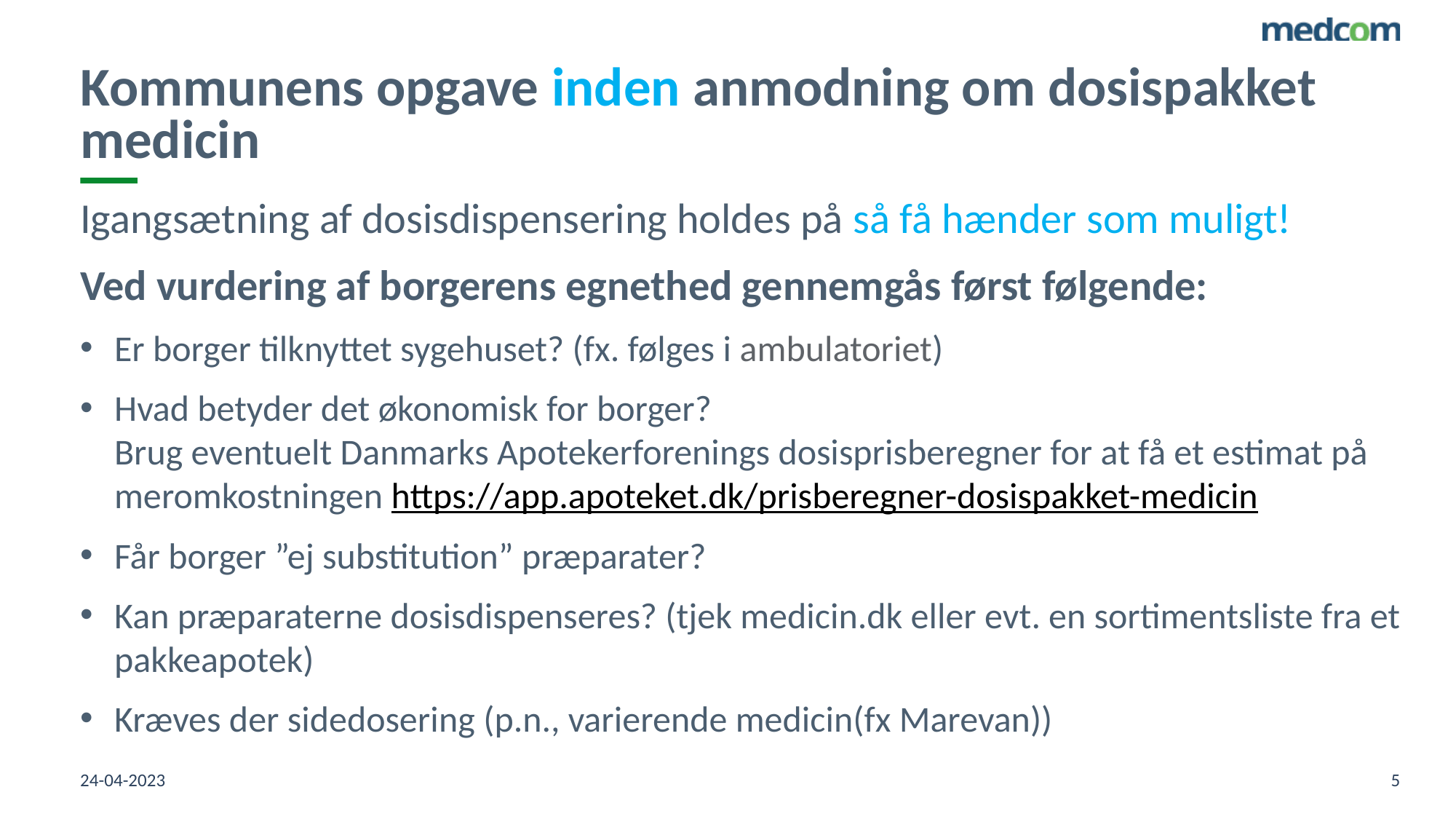

# Kommunens opgave inden anmodning om dosispakket medicin
Igangsætning af dosisdispensering holdes på så få hænder som muligt!
Ved vurdering af borgerens egnethed gennemgås først følgende:
Er borger tilknyttet sygehuset? (fx. følges i ambulatoriet)
Hvad betyder det økonomisk for borger?
Brug eventuelt Danmarks Apotekerforenings dosisprisberegner for at få et estimat på meromkostningen https://app.apoteket.dk/prisberegner-dosispakket-medicin
Får borger ”ej substitution” præparater?
Kan præparaterne dosisdispenseres? (tjek medicin.dk eller evt. en sortimentsliste fra et pakkeapotek)
Kræves der sidedosering (p.n., varierende medicin(fx Marevan))

24-04-2023
5